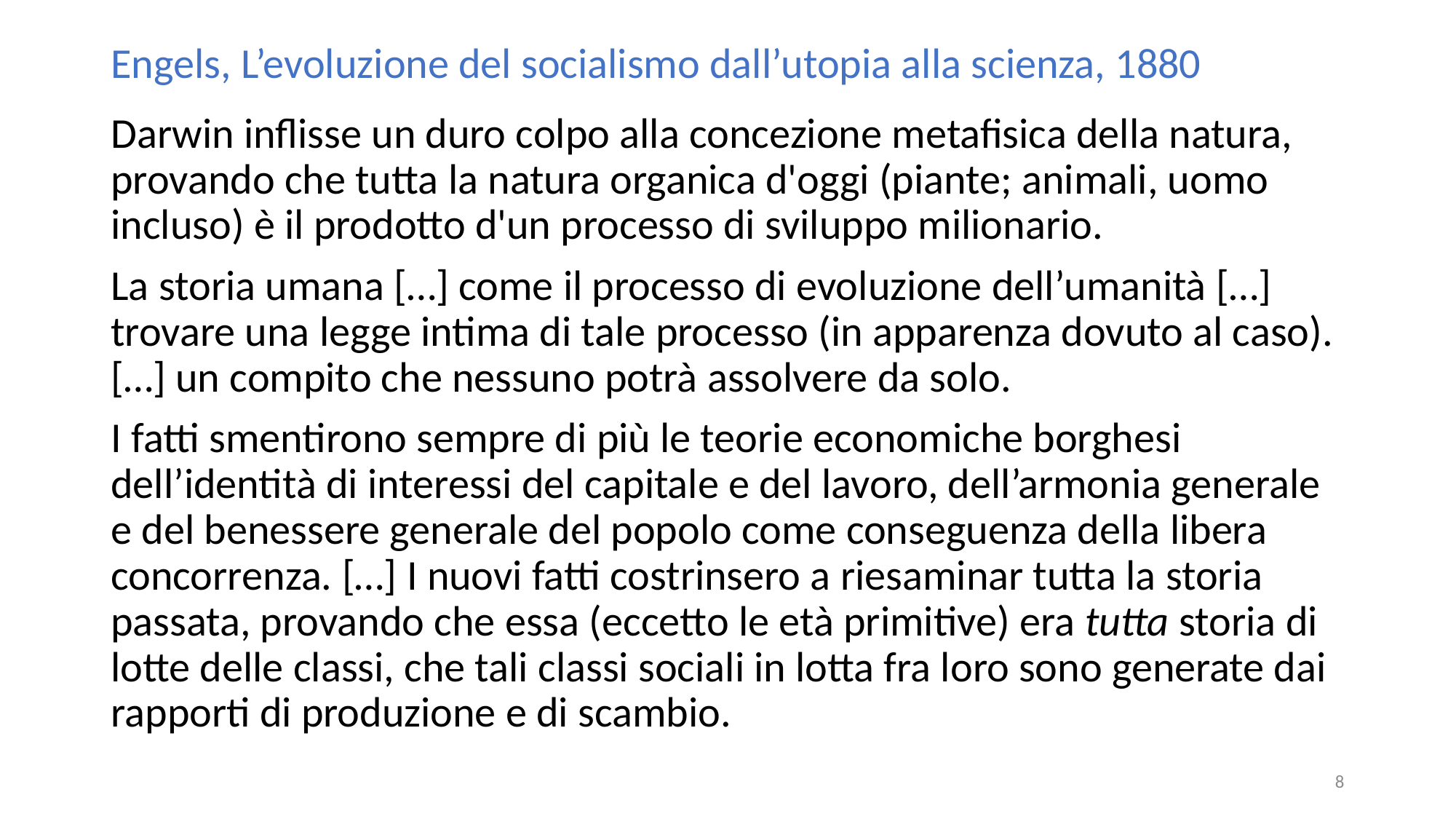

# Engels, L’evoluzione del socialismo dall’utopia alla scienza, 1880
Darwin inflisse un duro colpo alla concezione metafisica della natura, provando che tutta la natura organica d'oggi (piante; animali, uomo incluso) è il prodotto d'un processo di sviluppo milionario.
La storia umana […] come il processo di evoluzione dell’umanità […] trovare una legge intima di tale processo (in apparenza dovuto al caso). […] un compito che nessuno potrà assolvere da solo.
I fatti smentirono sempre di più le teorie economiche borghesi dell’identità di interessi del capitale e del lavoro, dell’armonia generale e del benessere generale del popolo come conseguenza della libera concorrenza. […] I nuovi fatti costrinsero a riesaminar tutta la storia passata, provando che essa (eccetto le età primitive) era tutta storia di lotte delle classi, che tali classi sociali in lotta fra loro sono generate dai rapporti di produzione e di scambio.
8